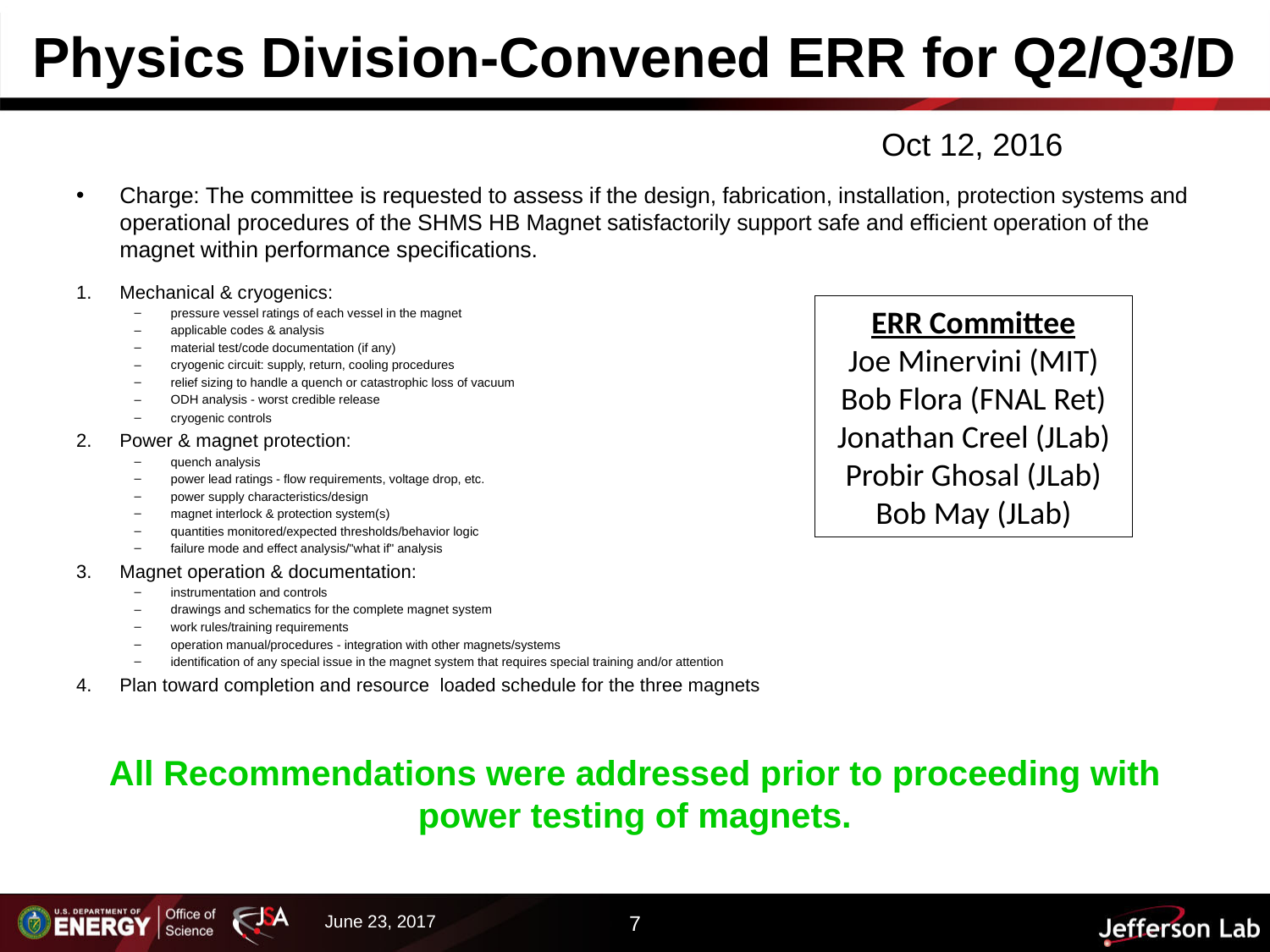

# Physics Division-Convened ERR for Q2/Q3/D
Oct 12, 2016
Charge: The committee is requested to assess if the design, fabrication, installation, protection systems and operational procedures of the SHMS HB Magnet satisfactorily support safe and efficient operation of the magnet within performance specifications.

Mechanical & cryogenics:
pressure vessel ratings of each vessel in the magnet
applicable codes & analysis
material test/code documentation (if any)
cryogenic circuit: supply, return, cooling procedures
relief sizing to handle a quench or catastrophic loss of vacuum
ODH analysis - worst credible release
cryogenic controls
Power & magnet protection:
quench analysis
power lead ratings - flow requirements, voltage drop, etc.
power supply characteristics/design
magnet interlock & protection system(s)
quantities monitored/expected thresholds/behavior logic
failure mode and effect analysis/"what if" analysis
Magnet operation & documentation:
instrumentation and controls
drawings and schematics for the complete magnet system
work rules/training requirements
operation manual/procedures - integration with other magnets/systems
identification of any special issue in the magnet system that requires special training and/or attention
Plan toward completion and resource  loaded schedule for the three magnets

All Recommendations were addressed prior to proceeding with power testing of magnets.

ERR Committee
Joe Minervini (MIT)
Bob Flora (FNAL Ret)
Jonathan Creel (JLab)
Probir Ghosal (JLab)
Bob May (JLab)